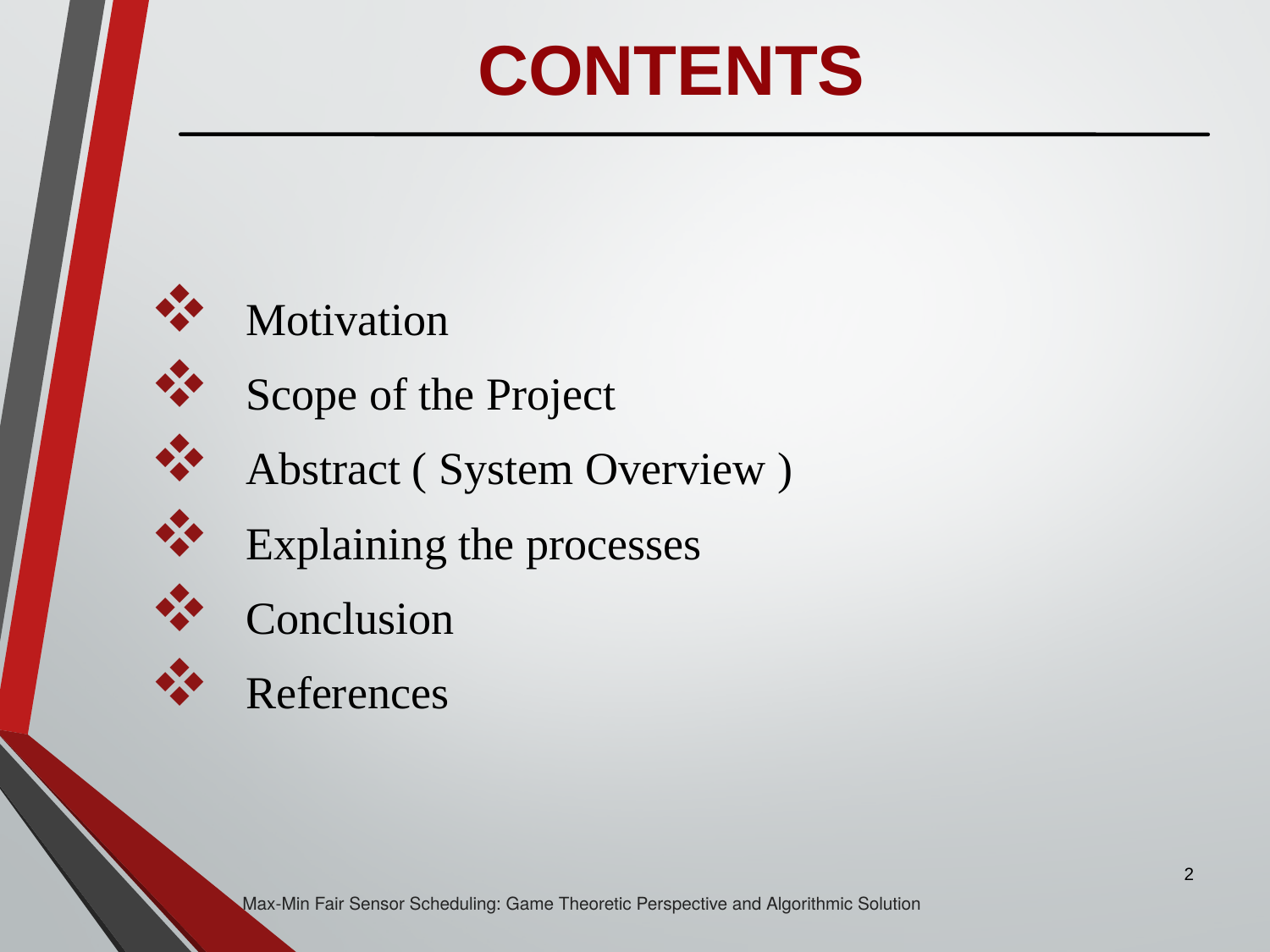

# CONTENTS
   Motivation
   Scope of the Project
   Abstract ( System Overview )
   Explaining the processes
   Conclusion
   References

2
 Max-Min Fair Sensor Scheduling: Game Theoretic Perspective and Algorithmic Solution